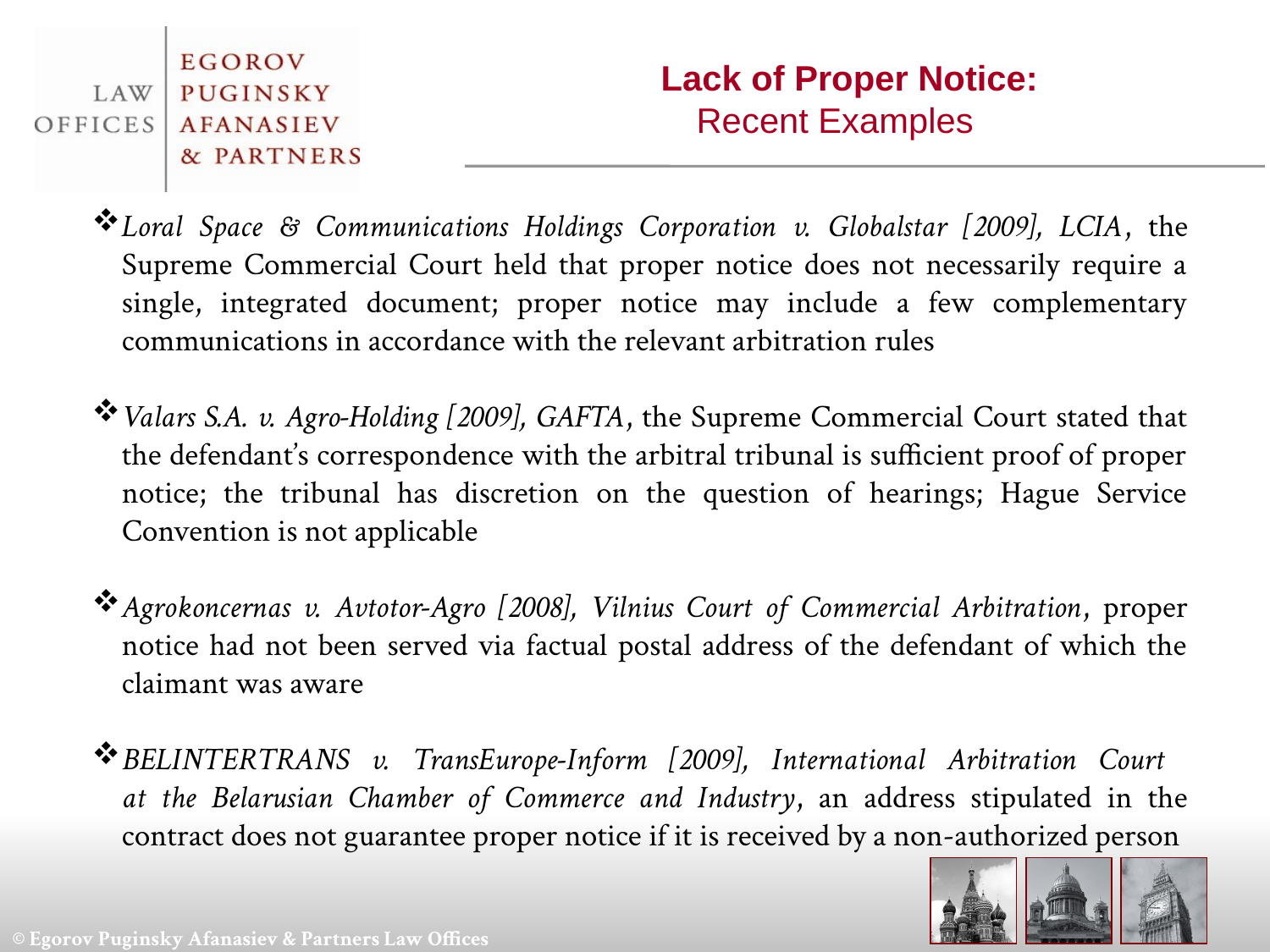

Lack of Proper Notice:
Recent Examples

Loral Space & Communications Holdings Corporation v. Globalstar [2009], LCIA, the Supreme Commercial Court held that proper notice does not necessarily require a single, integrated document; proper notice may include a few complementary communications in accordance with the relevant arbitration rules

Valars S.A. v. Agro-Holding [2009], GAFTA, the Supreme Commercial Court stated that the defendant’s correspondence with the arbitral tribunal is sufficient proof of proper notice; the tribunal has discretion on the question of hearings; Hague Service Convention is not applicable

Agrokoncernas v. Avtotor-Agro [2008], Vilnius Court of Commercial Arbitration, proper notice had not been served via factual postal address of the defendant of which the claimant was aware

BELINTERTRANS v. TransEurope-Inform [2009], International Arbitration Court
at the Belarusian Chamber of Commerce and Industry, an address stipulated in the contract does not guarantee proper notice if it is received by a non-authorized person